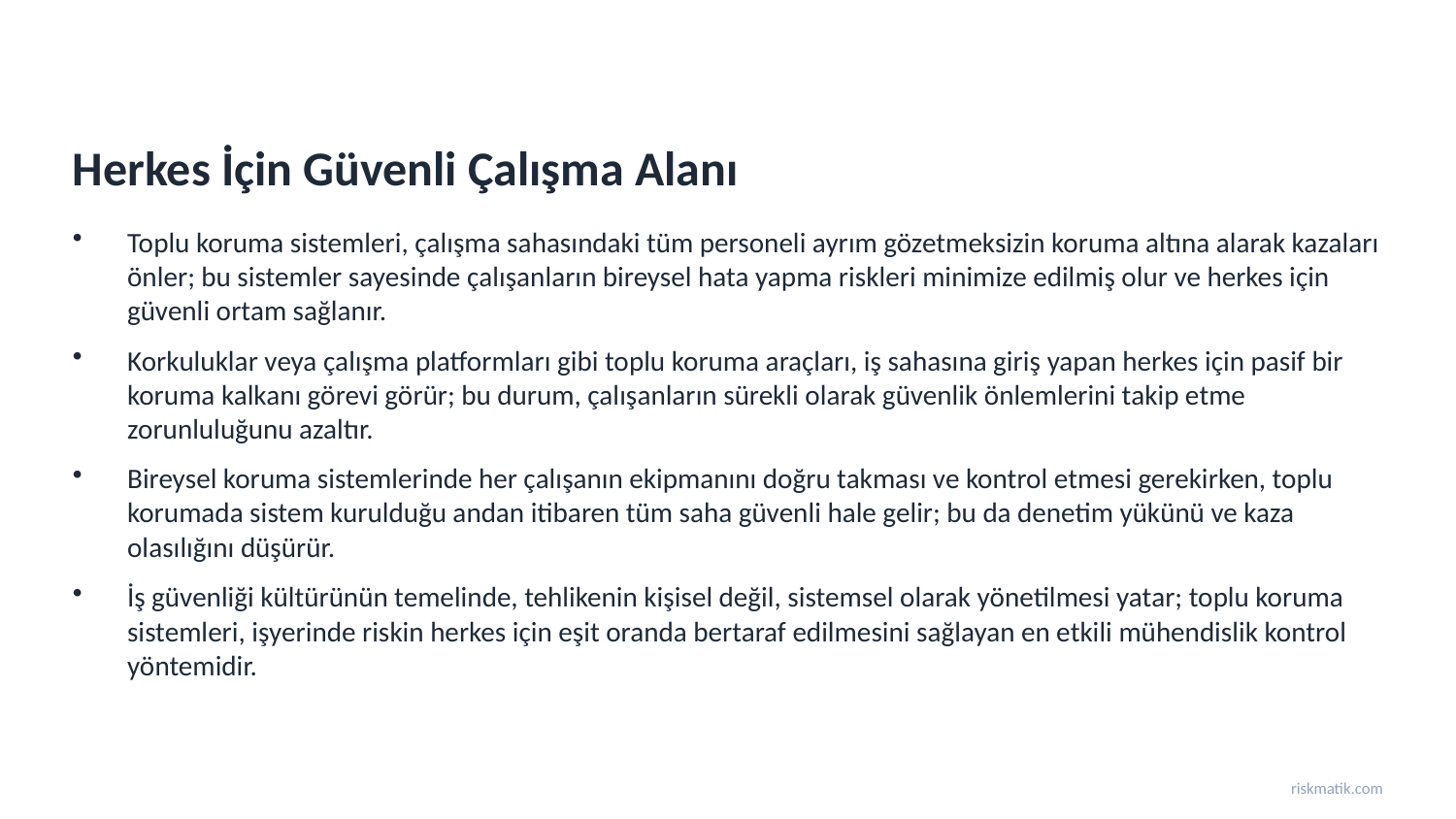

Herkes İçin Güvenli Çalışma Alanı
Toplu koruma sistemleri, çalışma sahasındaki tüm personeli ayrım gözetmeksizin koruma altına alarak kazaları önler; bu sistemler sayesinde çalışanların bireysel hata yapma riskleri minimize edilmiş olur ve herkes için güvenli ortam sağlanır.
Korkuluklar veya çalışma platformları gibi toplu koruma araçları, iş sahasına giriş yapan herkes için pasif bir koruma kalkanı görevi görür; bu durum, çalışanların sürekli olarak güvenlik önlemlerini takip etme zorunluluğunu azaltır.
Bireysel koruma sistemlerinde her çalışanın ekipmanını doğru takması ve kontrol etmesi gerekirken, toplu korumada sistem kurulduğu andan itibaren tüm saha güvenli hale gelir; bu da denetim yükünü ve kaza olasılığını düşürür.
İş güvenliği kültürünün temelinde, tehlikenin kişisel değil, sistemsel olarak yönetilmesi yatar; toplu koruma sistemleri, işyerinde riskin herkes için eşit oranda bertaraf edilmesini sağlayan en etkili mühendislik kontrol yöntemidir.
riskmatik.com